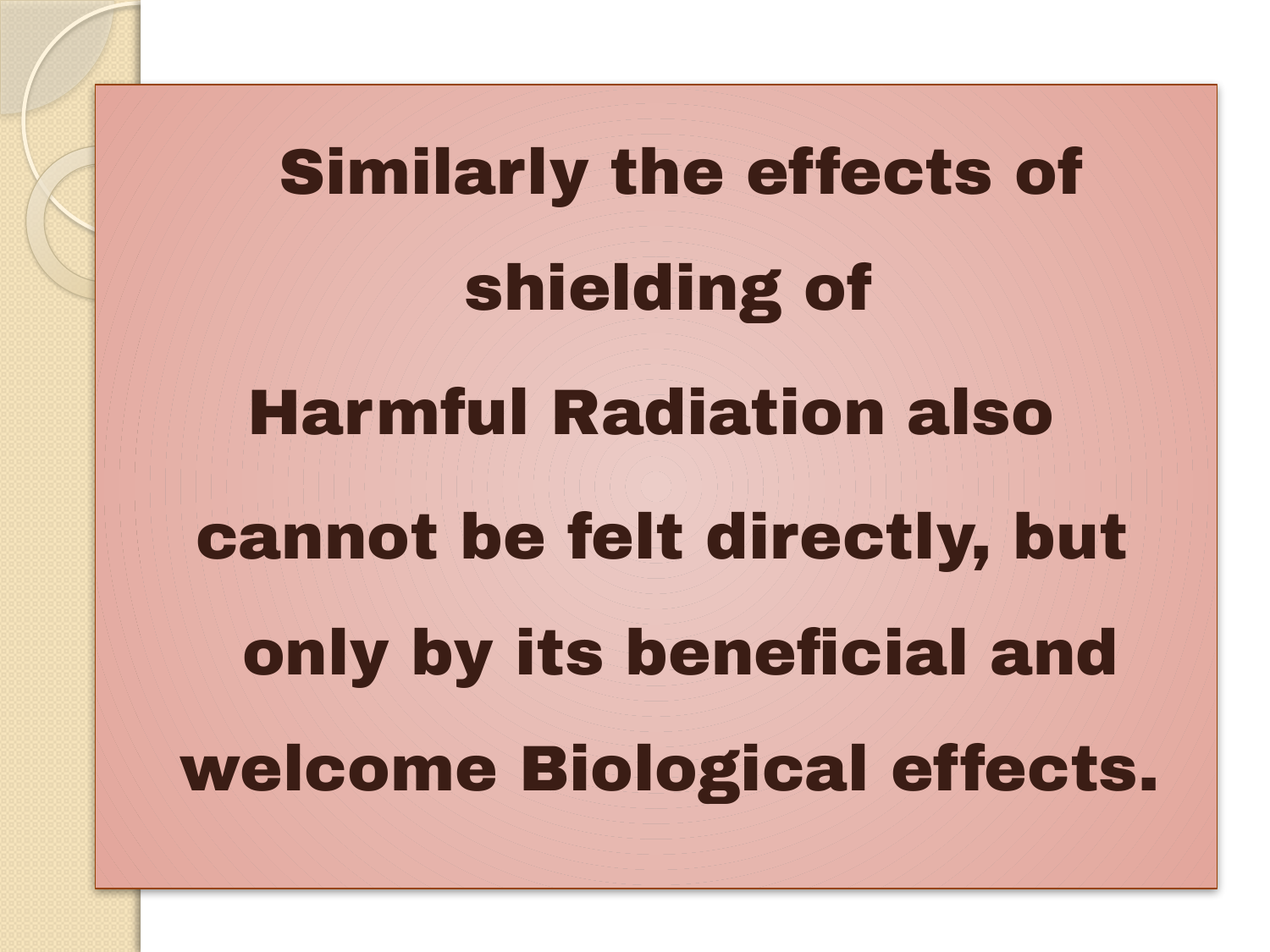

Similarly the effects of shielding of
Harmful Radiation also
cannot be felt directly, but only by its beneficial and welcome Biological effects.